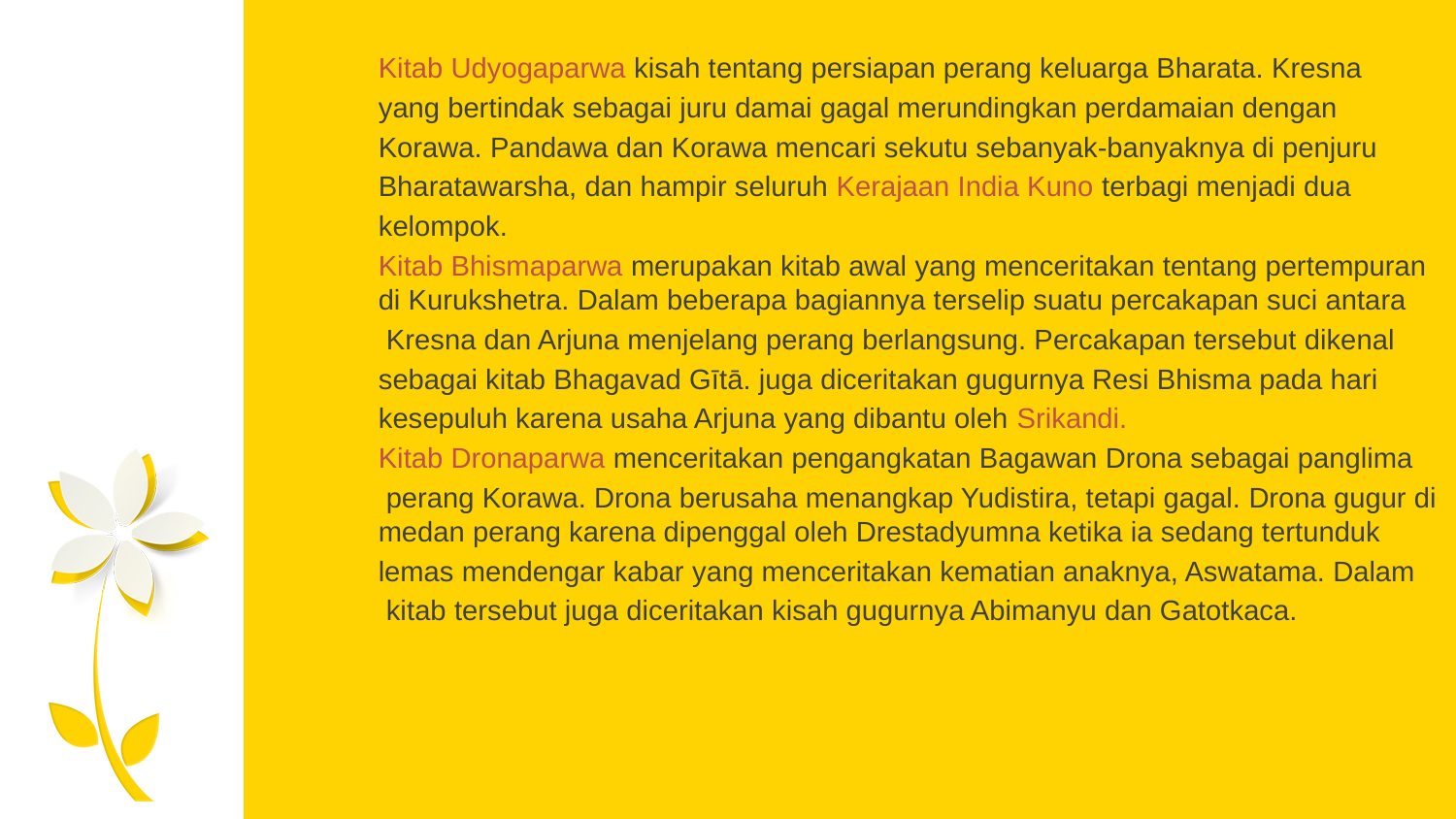

Kitab Udyogaparwa kisah tentang persiapan perang keluarga Bharata. Kresna
yang bertindak sebagai juru damai gagal merundingkan perdamaian dengan
Korawa. Pandawa dan Korawa mencari sekutu sebanyak-banyaknya di penjuru
Bharatawarsha, dan hampir seluruh Kerajaan India Kuno terbagi menjadi dua
kelompok.
Kitab Bhismaparwa merupakan kitab awal yang menceritakan tentang pertempuran di Kurukshetra. Dalam beberapa bagiannya terselip suatu percakapan suci antara
 Kresna dan Arjuna menjelang perang berlangsung. Percakapan tersebut dikenal
sebagai kitab Bhagavad Gītā. juga diceritakan gugurnya Resi Bhisma pada hari
kesepuluh karena usaha Arjuna yang dibantu oleh Srikandi.
Kitab Dronaparwa menceritakan pengangkatan Bagawan Drona sebagai panglima
 perang Korawa. Drona berusaha menangkap Yudistira, tetapi gagal. Drona gugur di medan perang karena dipenggal oleh Drestadyumna ketika ia sedang tertunduk
lemas mendengar kabar yang menceritakan kematian anaknya, Aswatama. Dalam
 kitab tersebut juga diceritakan kisah gugurnya Abimanyu dan Gatotkaca.